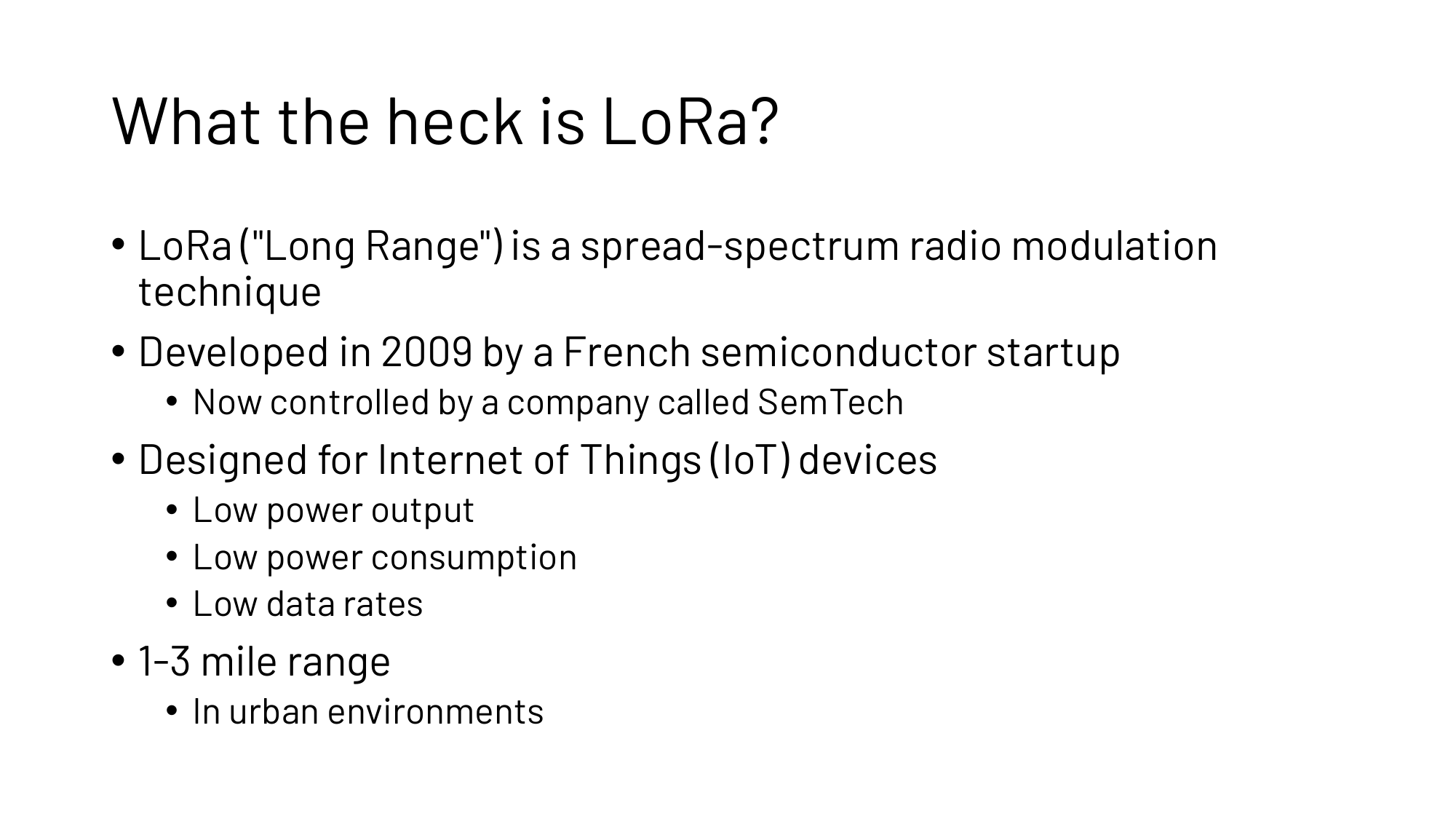

# What the heck is LoRa?
LoRa ("Long Range") is a spread-spectrum radio modulation technique
Developed in 2009 by a French semiconductor startup
Now controlled by a company called SemTech
Designed for Internet of Things (IoT) devices
Low power output
Low power consumption
Low data rates
1-3 mile range
In urban environments